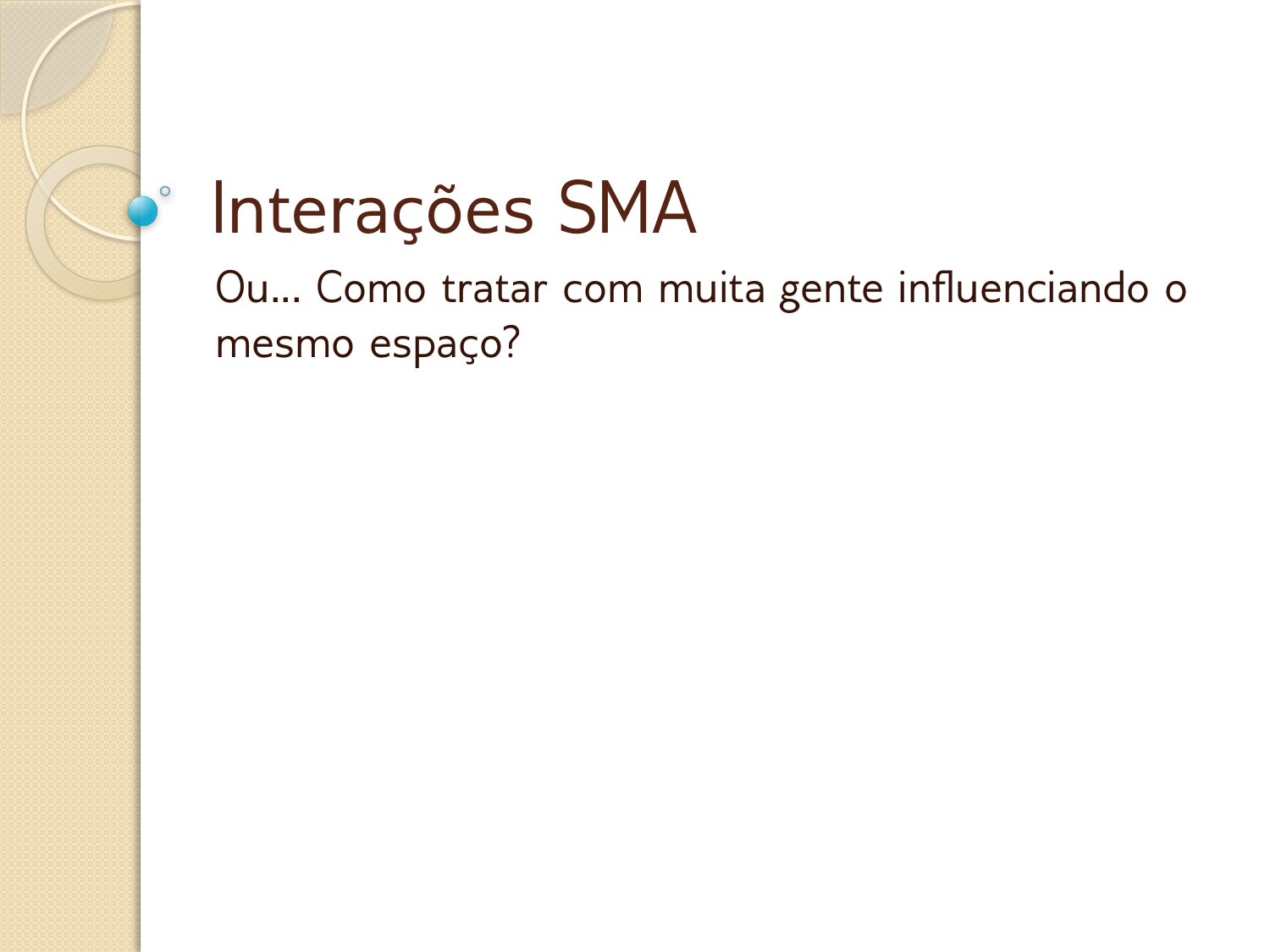

# Interações SMA
Ou... Como tratar com muita gente influenciando o mesmo espaço?